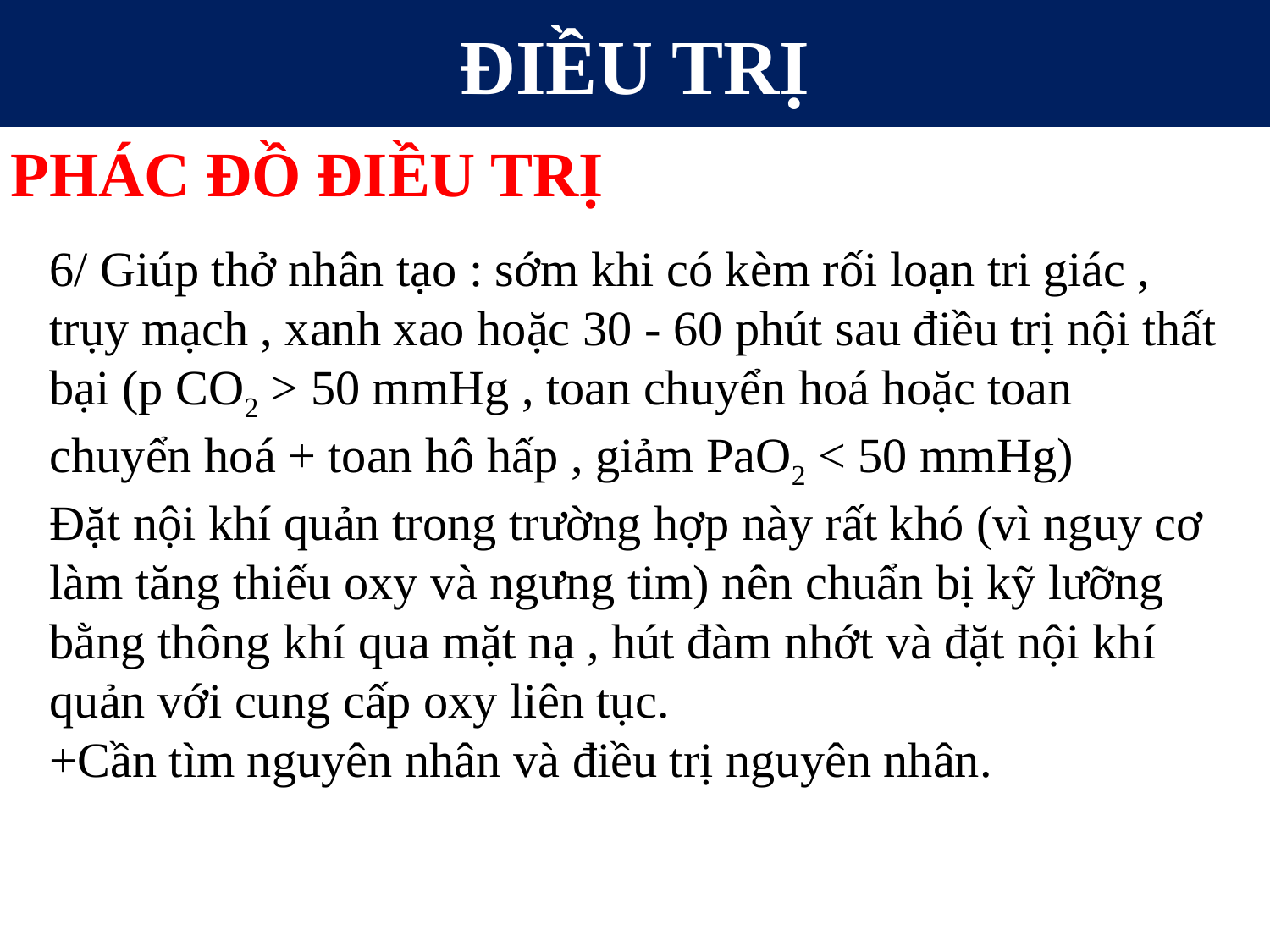

ĐIỀU TRỊ
PHÁC ĐỒ ĐIỀU TRỊ
6/ Giúp thở nhân tạo : sớm khi có kèm rối loạn tri giác , trụy mạch , xanh xao hoặc 30 - 60 phút sau điều trị nội thất bại (p CO2 > 50 mmHg , toan chuyển hoá hoặc toan chuyển hoá + toan hô hấp , giảm PaO2 < 50 mmHg)
Đặt nội khí quản trong trường hợp này rất khó (vì nguy cơ làm tăng thiếu oxy và ngưng tim) nên chuẩn bị kỹ lưỡng bằng thông khí qua mặt nạ , hút đàm nhớt và đặt nội khí quản với cung cấp oxy liên tục.
+Cần tìm nguyên nhân và điều trị nguyên nhân.